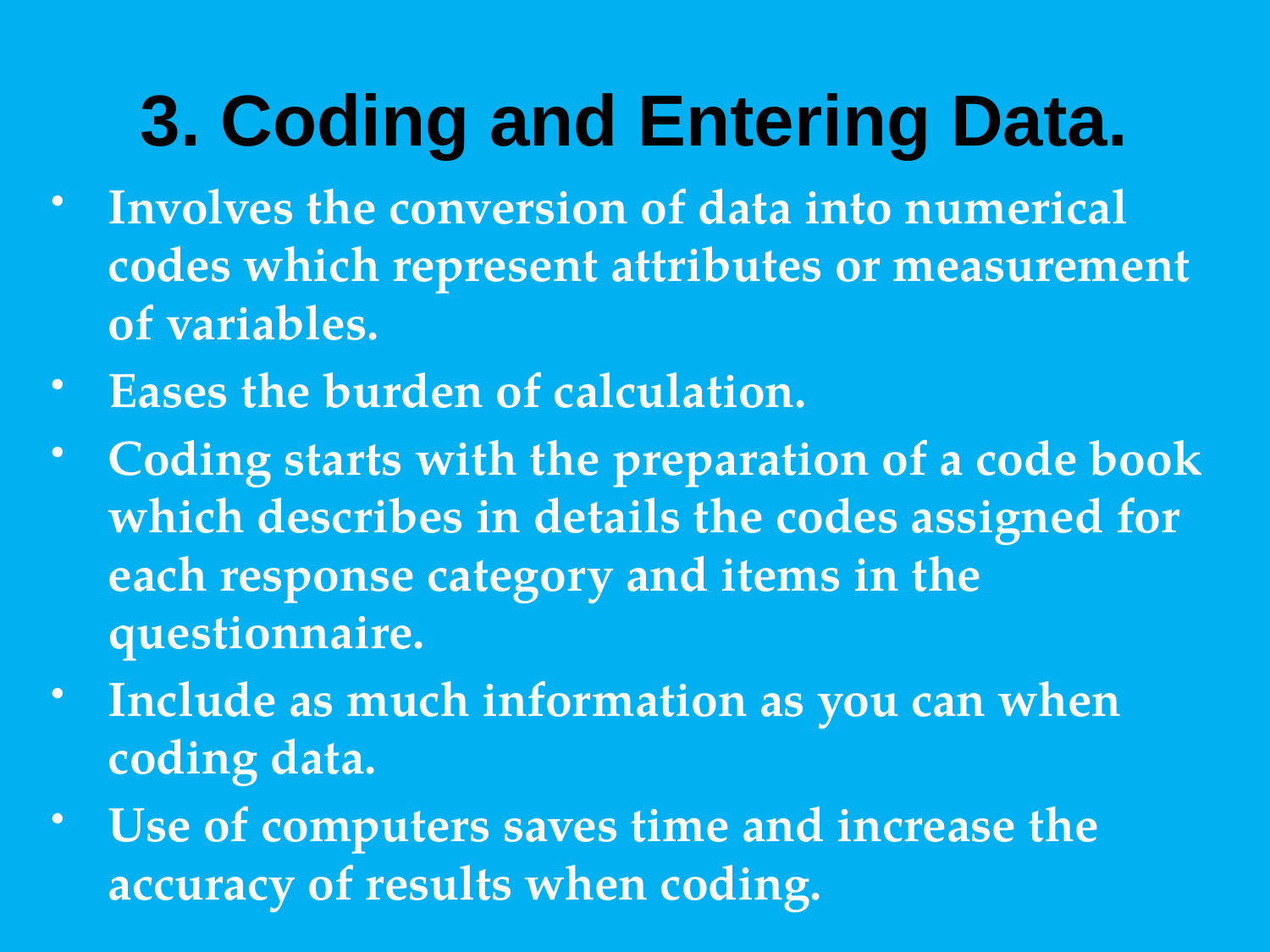

# 3. Coding and Entering Data.
Involves the conversion of data into numerical codes which represent attributes or measurement of variables.
Eases the burden of calculation.
Coding starts with the preparation of a code book which describes in details the codes assigned for each response category and items in the questionnaire.
Include as much information as you can when coding data.
Use of computers saves time and increase the accuracy of results when coding.